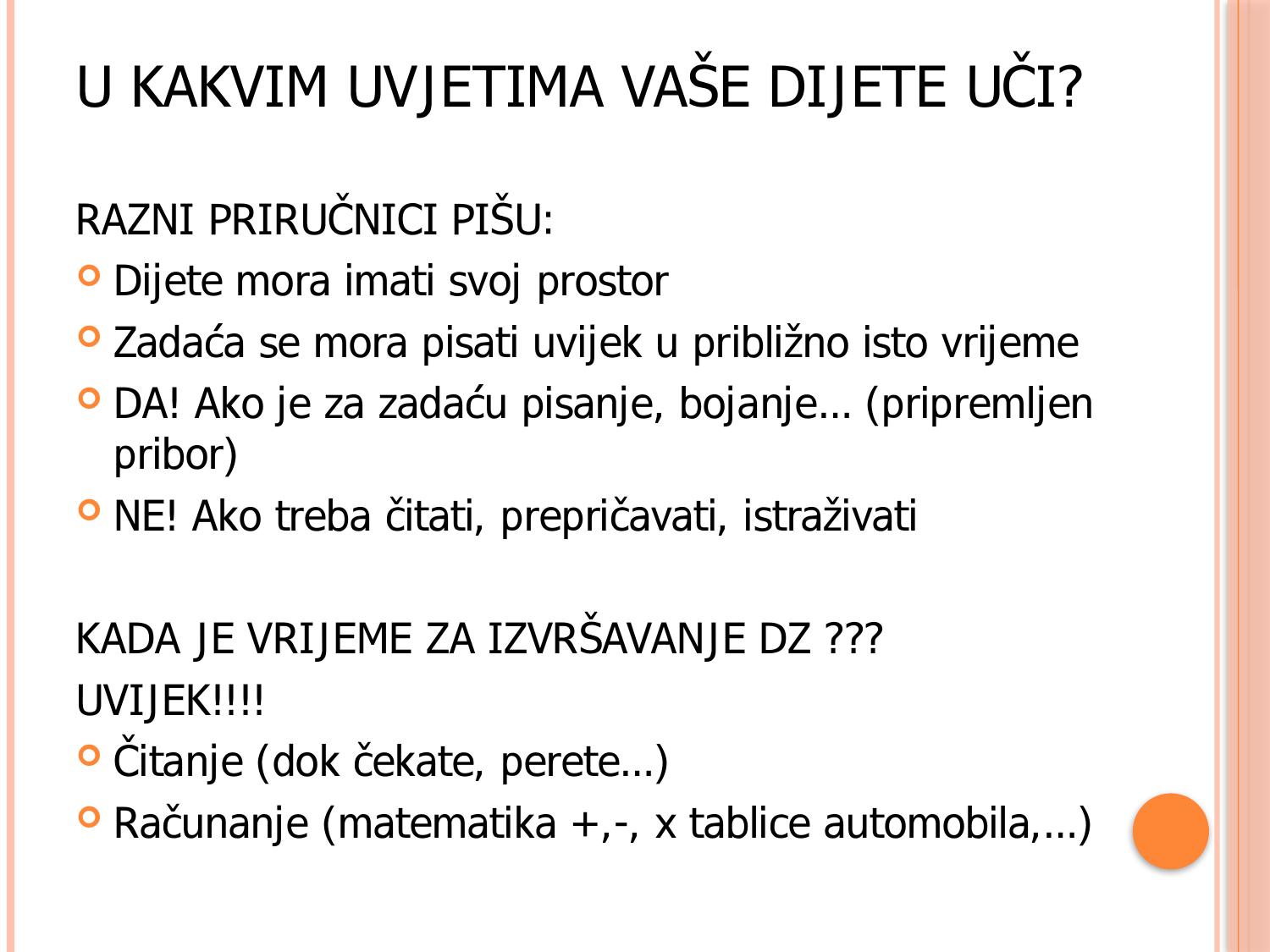

# u kakvim uvjetima vaše dijete uči?
RAZNI PRIRUČNICI PIŠU:
Dijete mora imati svoj prostor
Zadaća se mora pisati uvijek u približno isto vrijeme
DA! Ako je za zadaću pisanje, bojanje… (pripremljen pribor)
NE! Ako treba čitati, prepričavati, istraživati

KADA JE VRIJEME ZA IZVRŠAVANJE DZ ???
UVIJEK!!!!
Čitanje (dok čekate, perete…)
Računanje (matematika +,-, x tablice automobila,…)